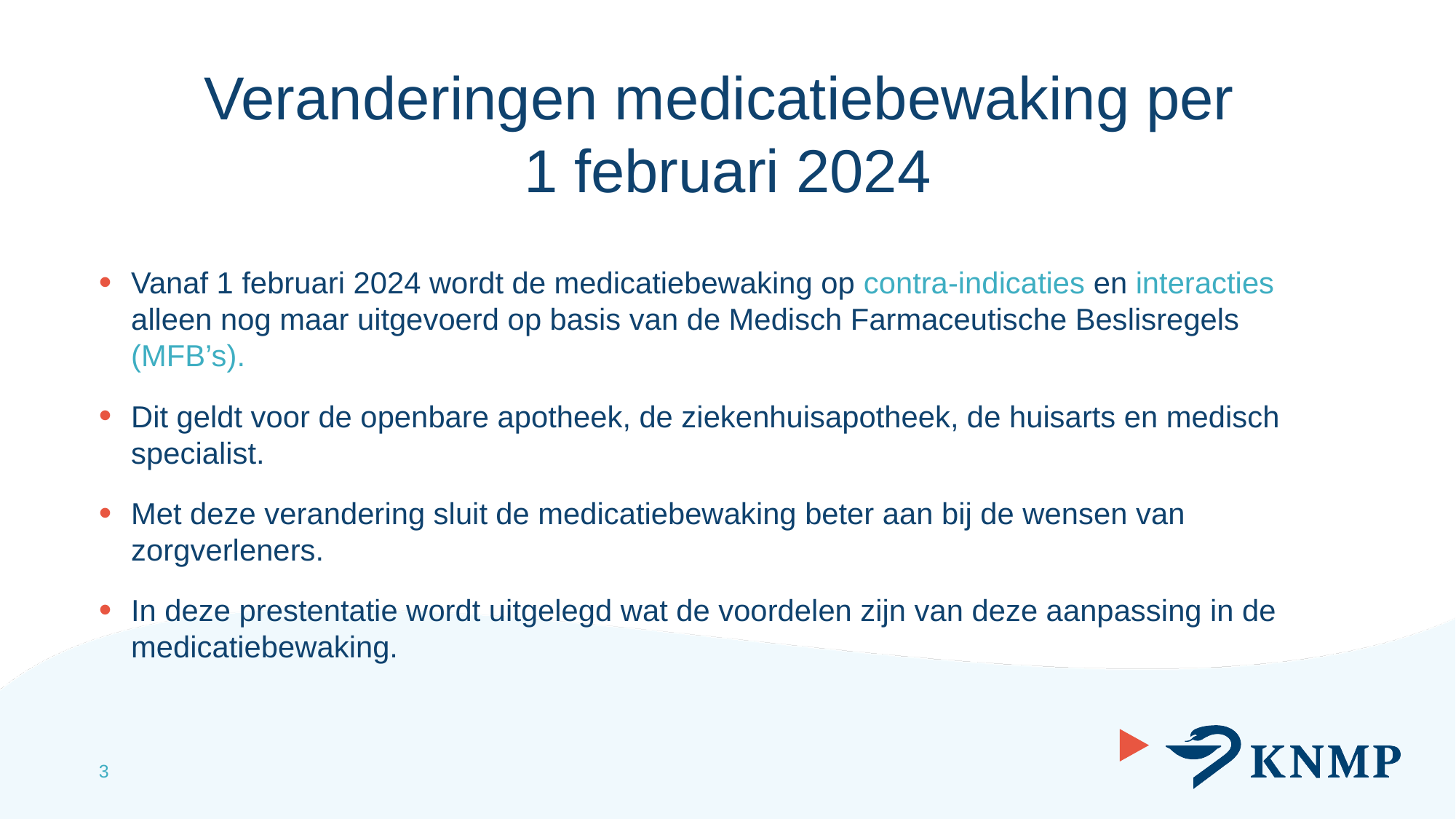

# Veranderingen medicatiebewaking per 1 februari 2024
Vanaf 1 februari 2024 wordt de medicatiebewaking op contra-indicaties en interacties alleen nog maar uitgevoerd op basis van de Medisch Farmaceutische Beslisregels
(MFB’s).
Dit geldt voor de openbare apotheek, de ziekenhuisapotheek, de huisarts en medisch specialist.
Met deze verandering sluit de medicatiebewaking beter aan bij de wensen van zorgverleners.
In deze prestentatie wordt uitgelegd wat de voordelen zijn van deze aanpassing in de medicatiebewaking.

3